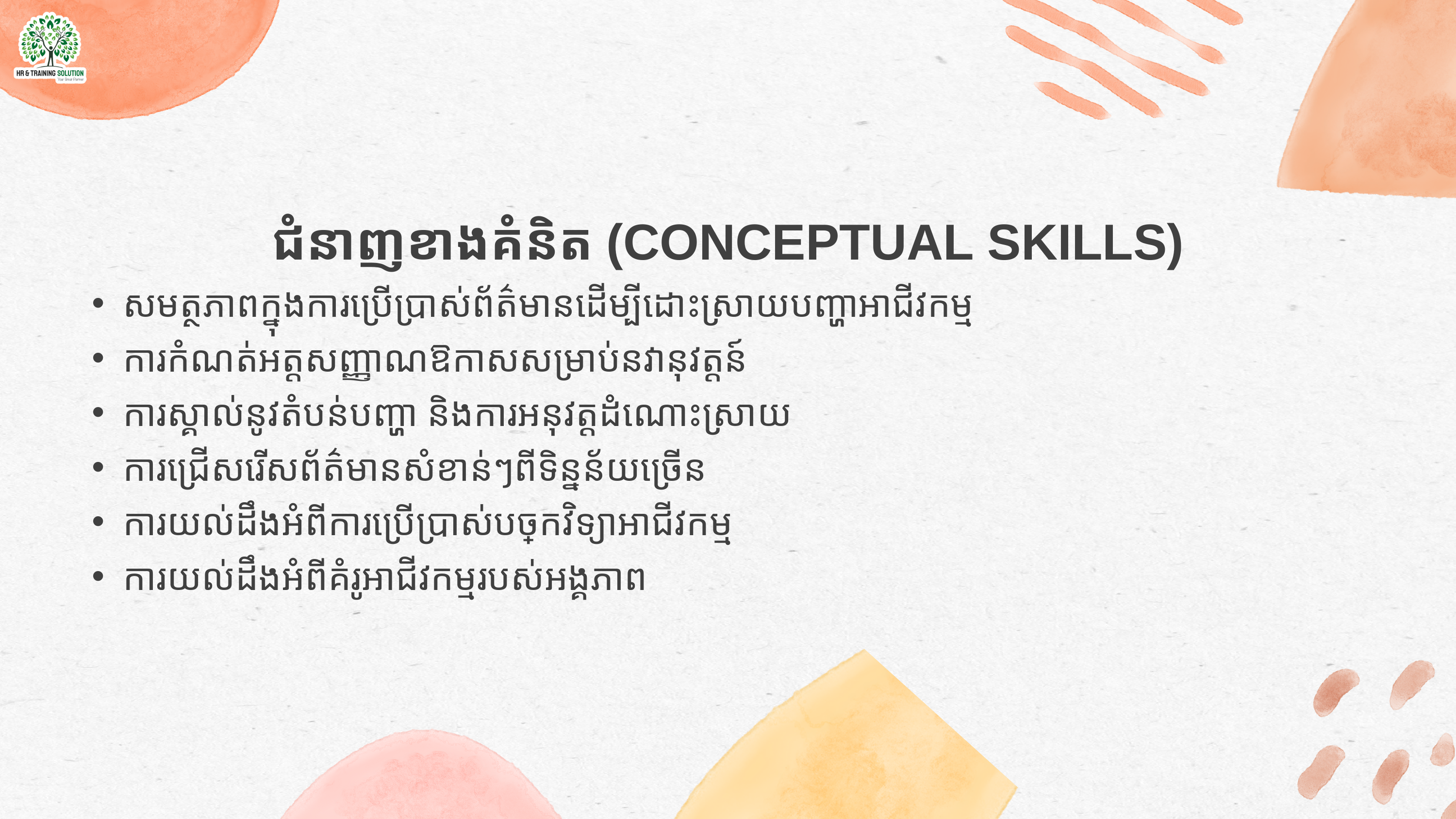

ជំនាញខាងគំនិត (CONCEPTUAL SKILLS)
សមត្ថភាពក្នុងការប្រើប្រាស់ព័ត៌មានដើម្បីដោះស្រាយបញ្ហាអាជីវកម្ម
ការកំណត់អត្តសញ្ញាណឱកាសសម្រាប់នវានុវត្តន៍
ការស្គាល់នូវតំបន់បញ្ហា និងការអនុវត្តដំណោះស្រាយ
ការជ្រើសរើសព័ត៌មានសំខាន់ៗពីទិន្នន័យច្រើន
ការយល់ដឹងអំពីការប្រើប្រាស់បច្ចេកវិទ្យាអាជីវកម្ម
ការយល់ដឹងអំពីគំរូអាជីវកម្មរបស់អង្គភាព